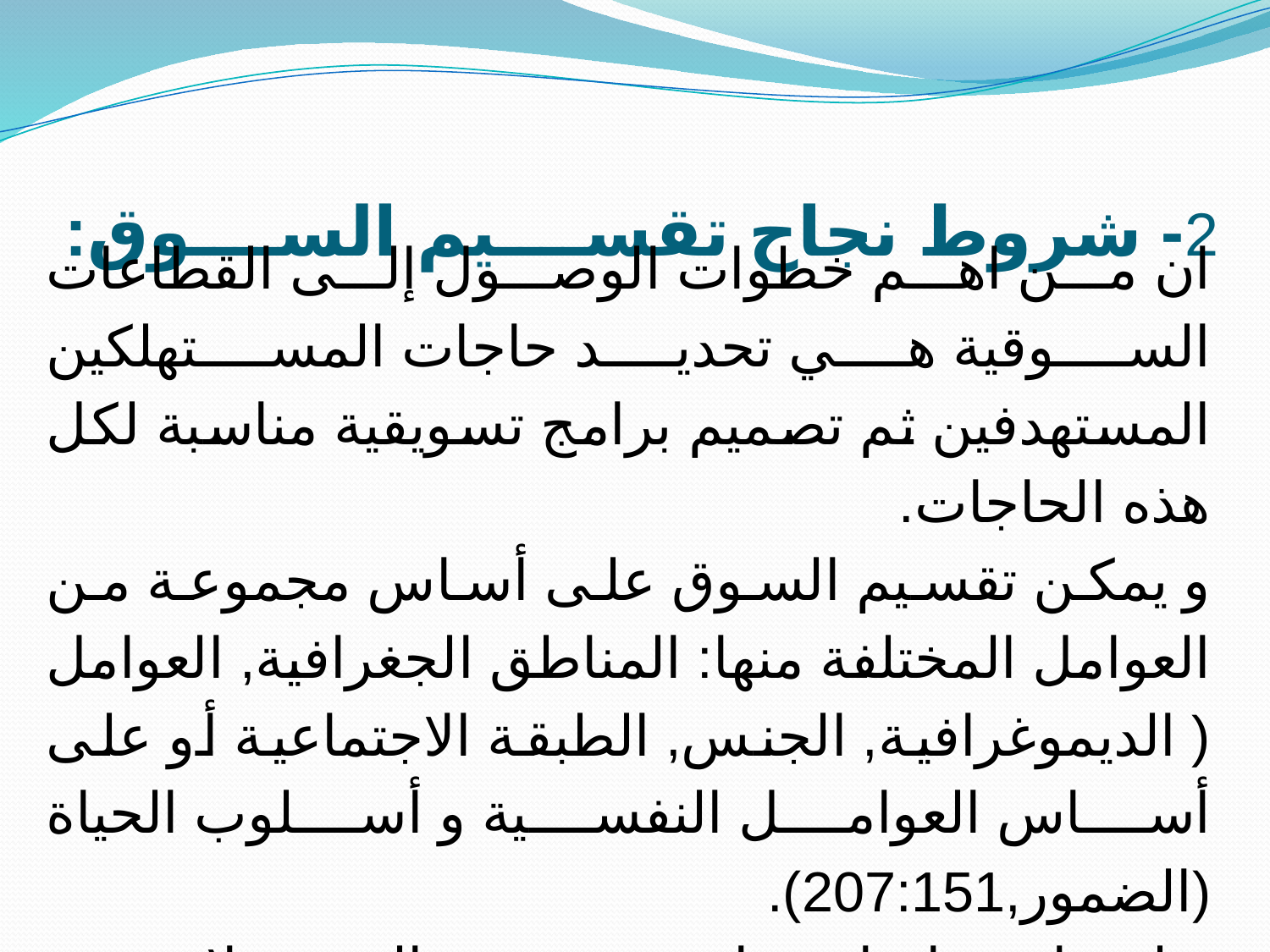

# 2- شروط نجاح تقسيم السوق:
ان من اهم خطوات الوصول إلى القطاعات السوقية هي تحديد حاجات المستهلكين المستهدفين ثم تصميم برامج تسويقية مناسبة لكل هذه الحاجات.
و يمكن تقسيم السوق على أساس مجموعة من العوامل المختلفة منها: المناطق الجغرافية, العوامل ( الديموغرافية, الجنس, الطبقة الاجتماعية أو على أساس العوامل النفسية و أسلوب الحياة (الضمور,207:151).
و لضمان نجاح استراتيجية تقسيم السوق لابد من توفر الشروط التالية: